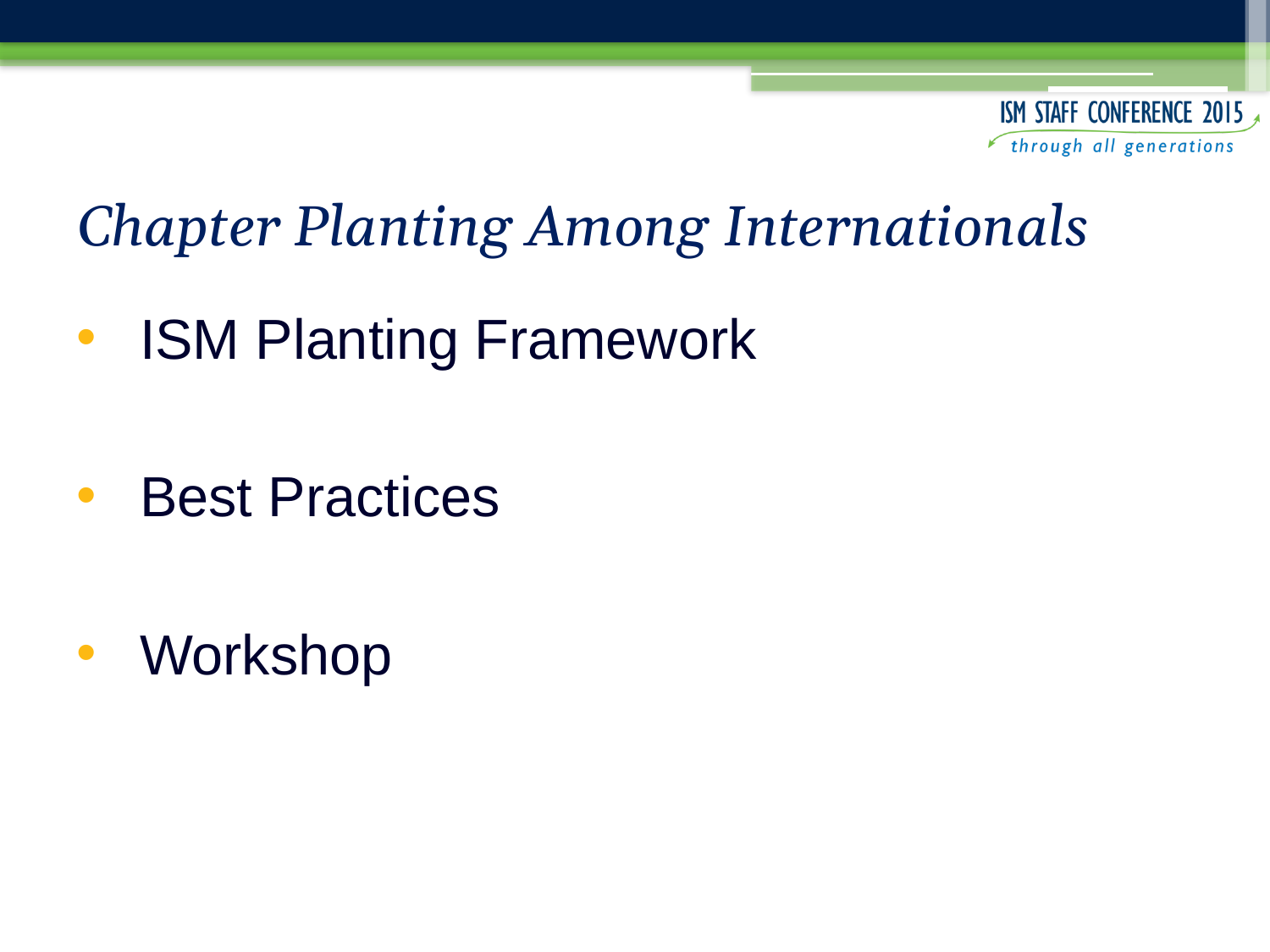

# Chapter Planting Among Internationals
ISM Planting Framework

Best Practices

Workshop